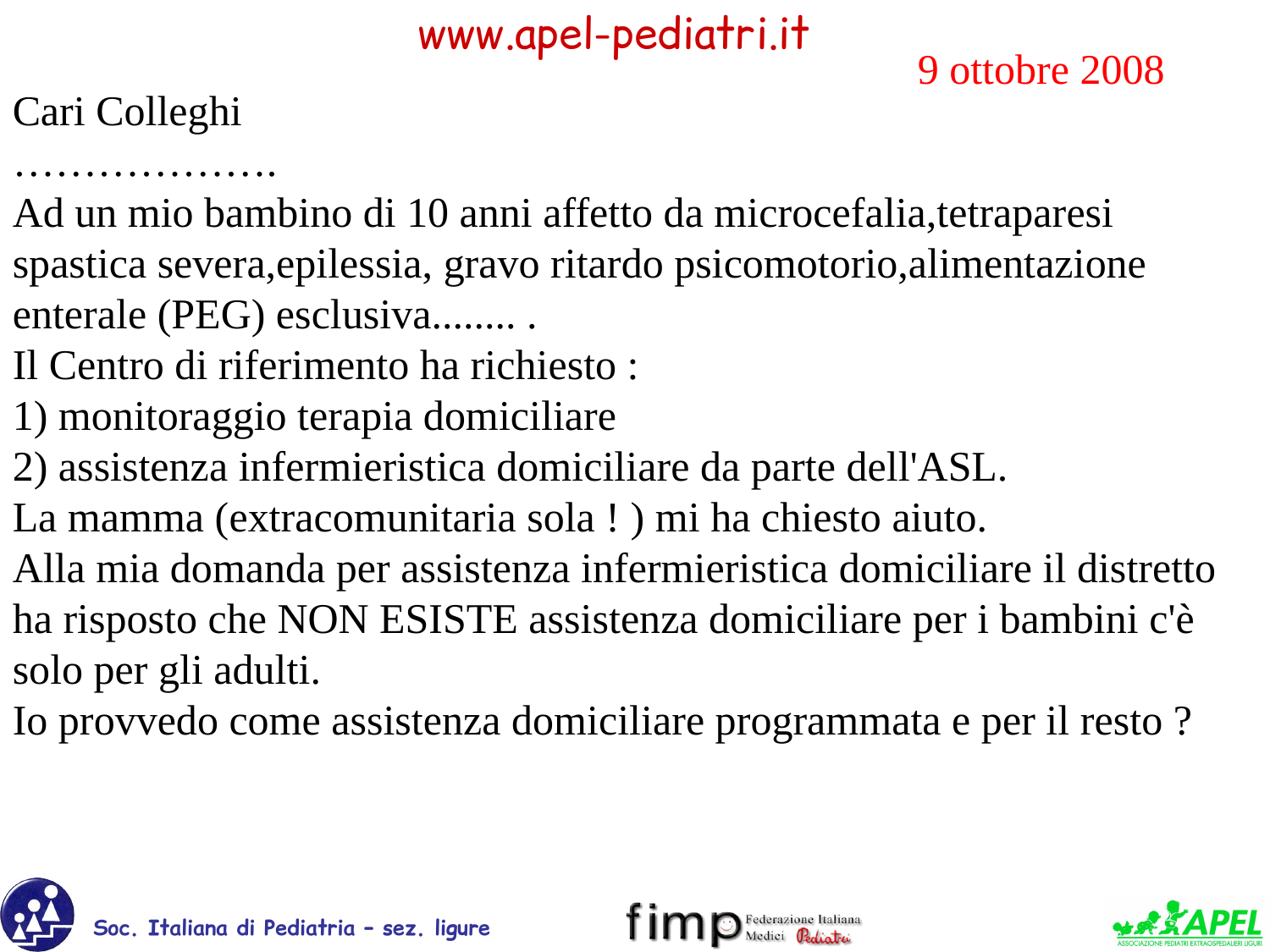

9 ottobre 2008
Cari Colleghi
……………….
Ad un mio bambino di 10 anni affetto da microcefalia,tetraparesi spastica severa,epilessia, gravo ritardo psicomotorio,alimentazione enterale (PEG) esclusiva........ .
Il Centro di riferimento ha richiesto :
1) monitoraggio terapia domiciliare
2) assistenza infermieristica domiciliare da parte dell'ASL.
La mamma (extracomunitaria sola ! ) mi ha chiesto aiuto.
Alla mia domanda per assistenza infermieristica domiciliare il distretto ha risposto che NON ESISTE assistenza domiciliare per i bambini c'è solo per gli adulti.
Io provvedo come assistenza domiciliare programmata e per il resto ?